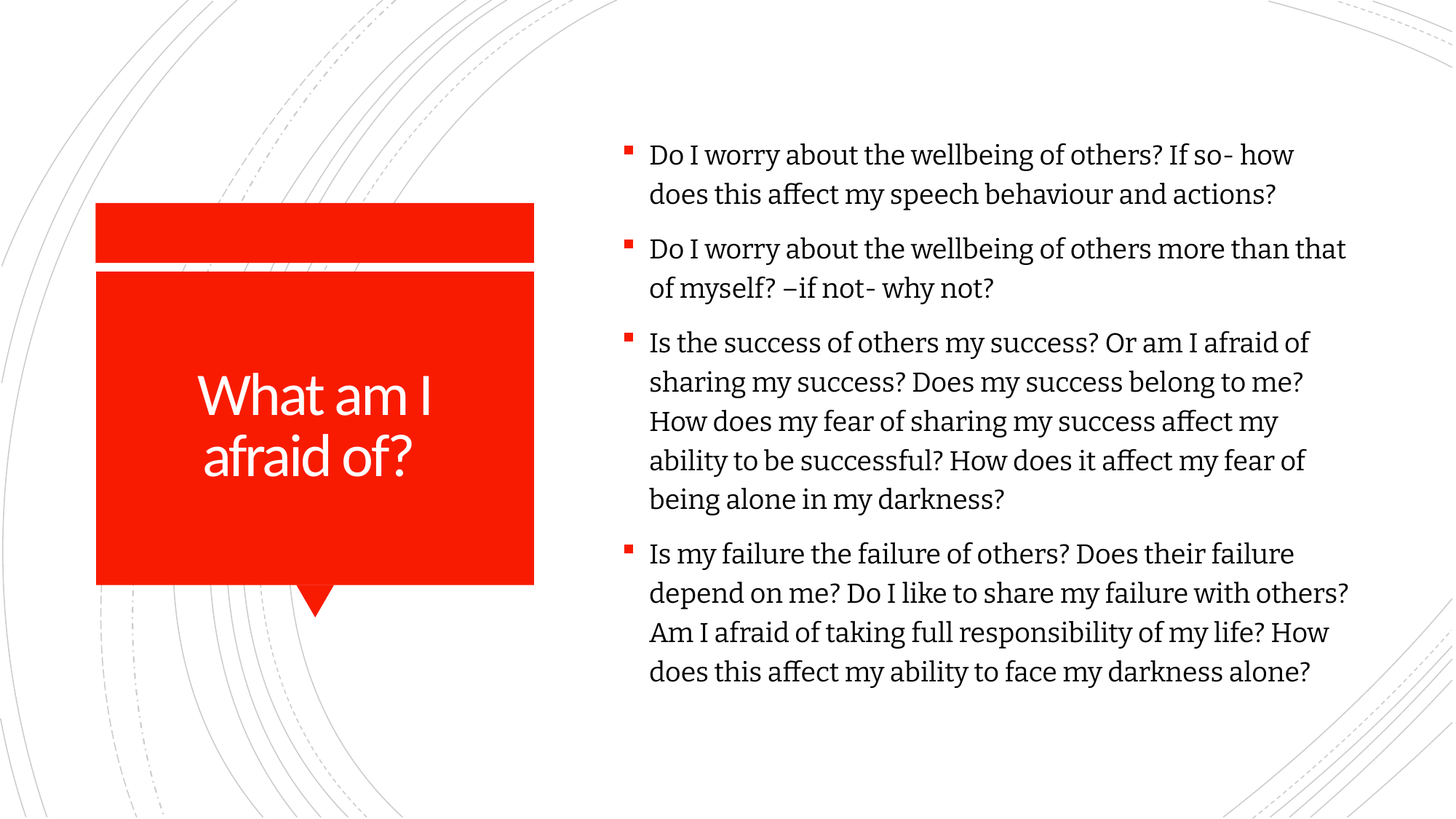

Do I worry about the wellbeing of others? If so- how does this affect my speech behaviour and actions?
Do I worry about the wellbeing of others more than that of myself? –if not- why not?
Is the success of others my success? Or am I afraid of sharing my success? Does my success belong to me? How does my fear of sharing my success affect my ability to be successful? How does it affect my fear of being alone in my darkness?
Is my failure the failure of others? Does their failure depend on me? Do I like to share my failure with others? Am I afraid of taking full responsibility of my life? How does this affect my ability to face my darkness alone?
# What am I afraid of?